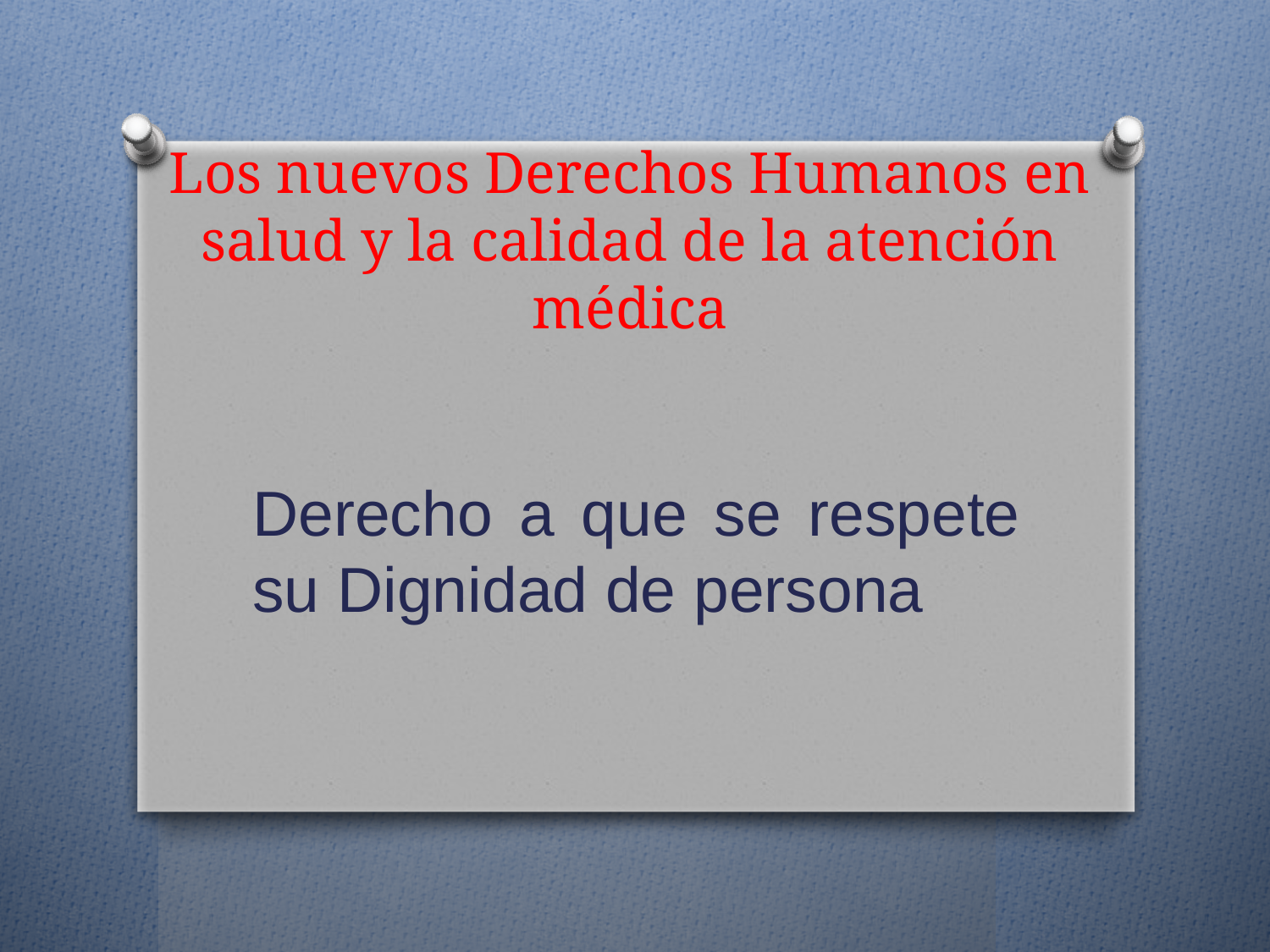

# Los nuevos Derechos Humanos en salud y la calidad de la atención médica
Derecho a que se respete su Dignidad de persona